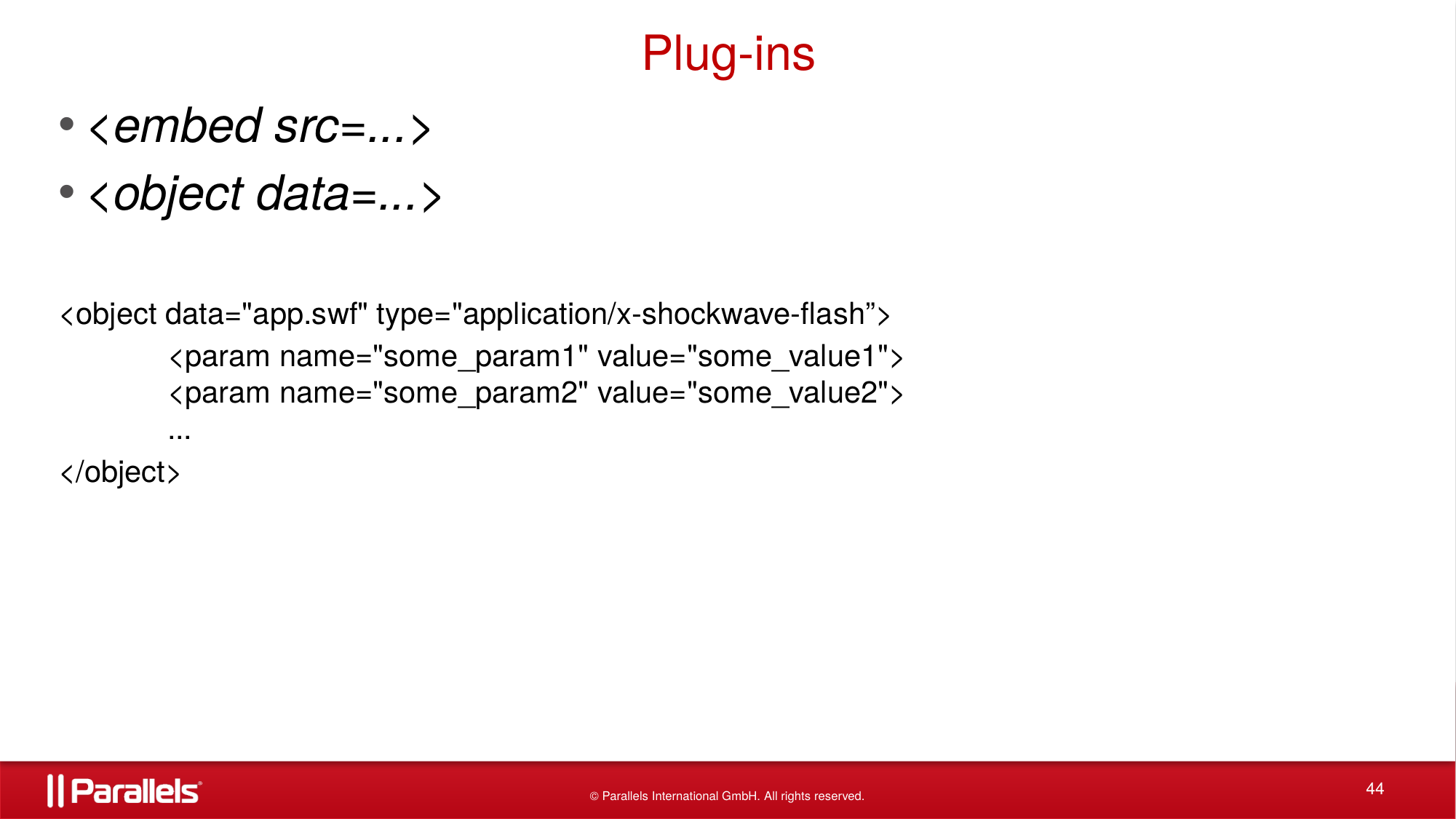

# Plug-ins
<embed src=...>
<object data=...>

<object data="app.swf" type="application/x-shockwave-flash”>
	<param name="some_param1" value="some_value1">
	<param name="some_param2" value="some_value2">
	...
</object>